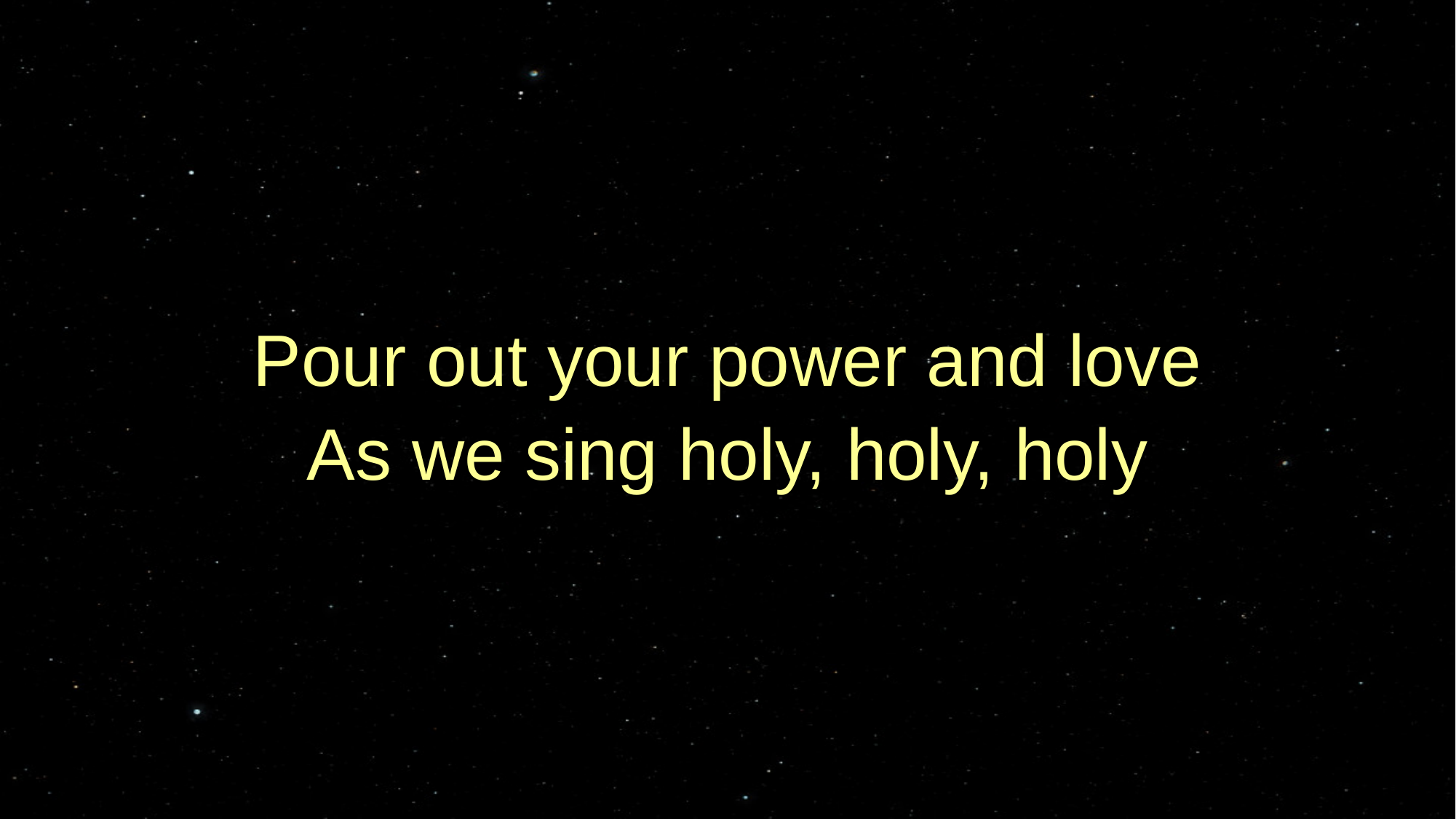

Pour out your power and love
As we sing holy, holy, holy